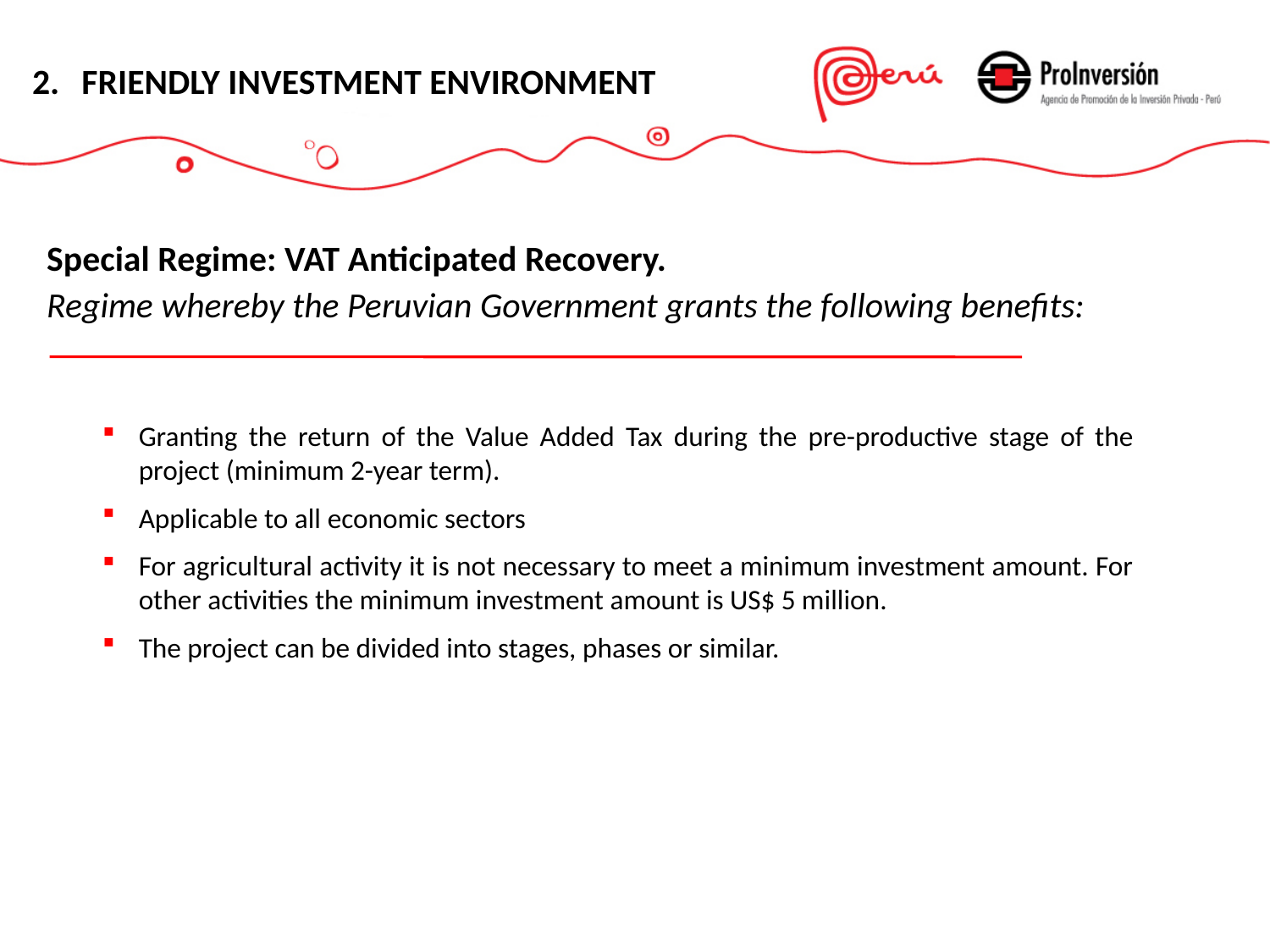

FRIENDLY INVESTMENT ENVIRONMENT
Special Regime: VAT Anticipated Recovery.
Regime whereby the Peruvian Government grants the following benefits:

Granting the return of the Value Added Tax during the pre-productive stage of the project (minimum 2-year term).
Applicable to all economic sectors
For agricultural activity it is not necessary to meet a minimum investment amount. For other activities the minimum investment amount is US$ 5 million.
The project can be divided into stages, phases or similar.